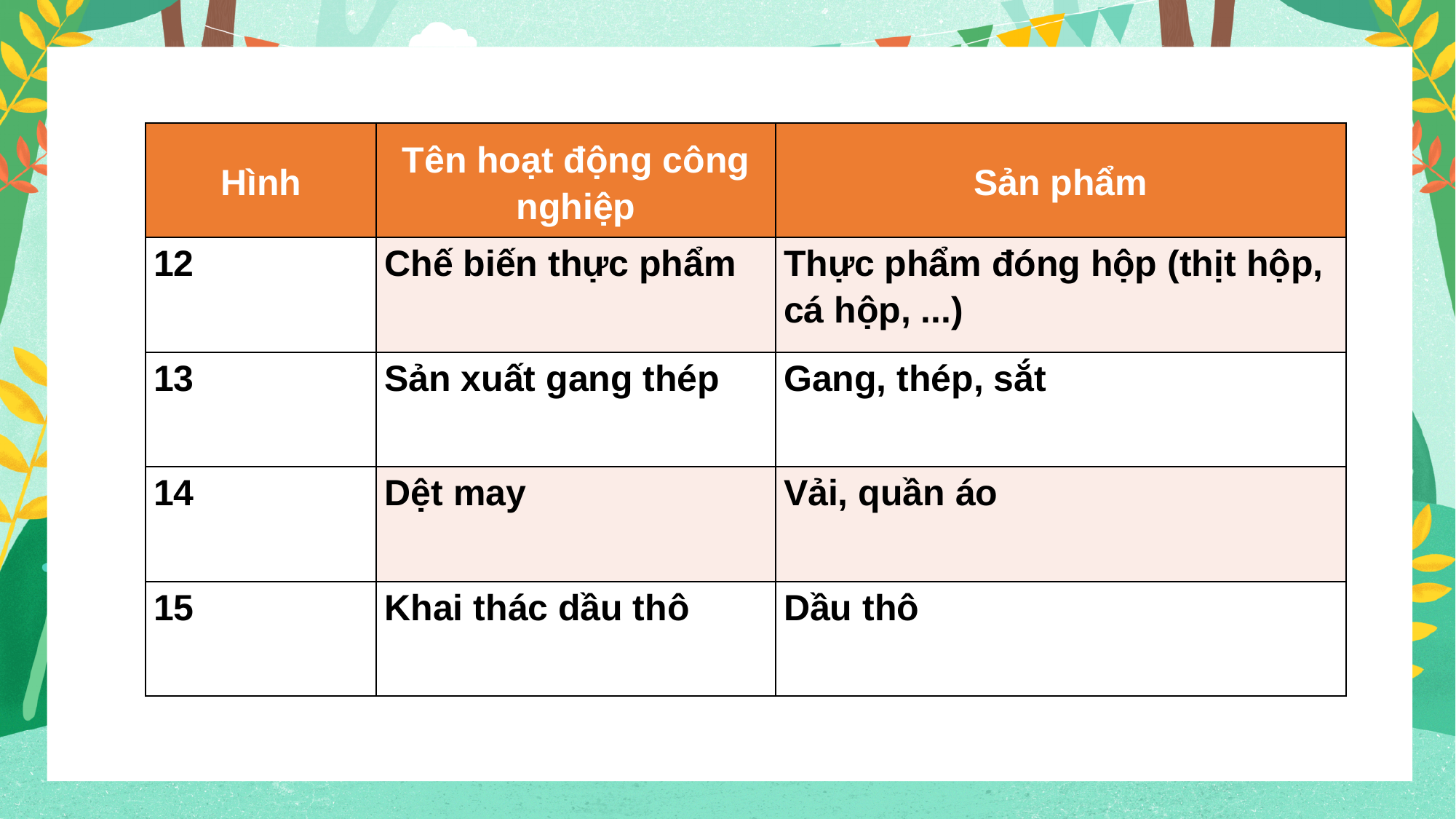

| Hình | Tên hoạt động công nghiệp | Sản phẩm |
| --- | --- | --- |
| 12 | Chế biến thực phẩm | Thực phẩm đóng hộp (thịt hộp, cá hộp, ...) |
| 13 | Sản xuất gang thép | Gang, thép, sắt |
| 14 | Dệt may | Vải, quần áo |
| 15 | Khai thác dầu thô | Dầu thô |